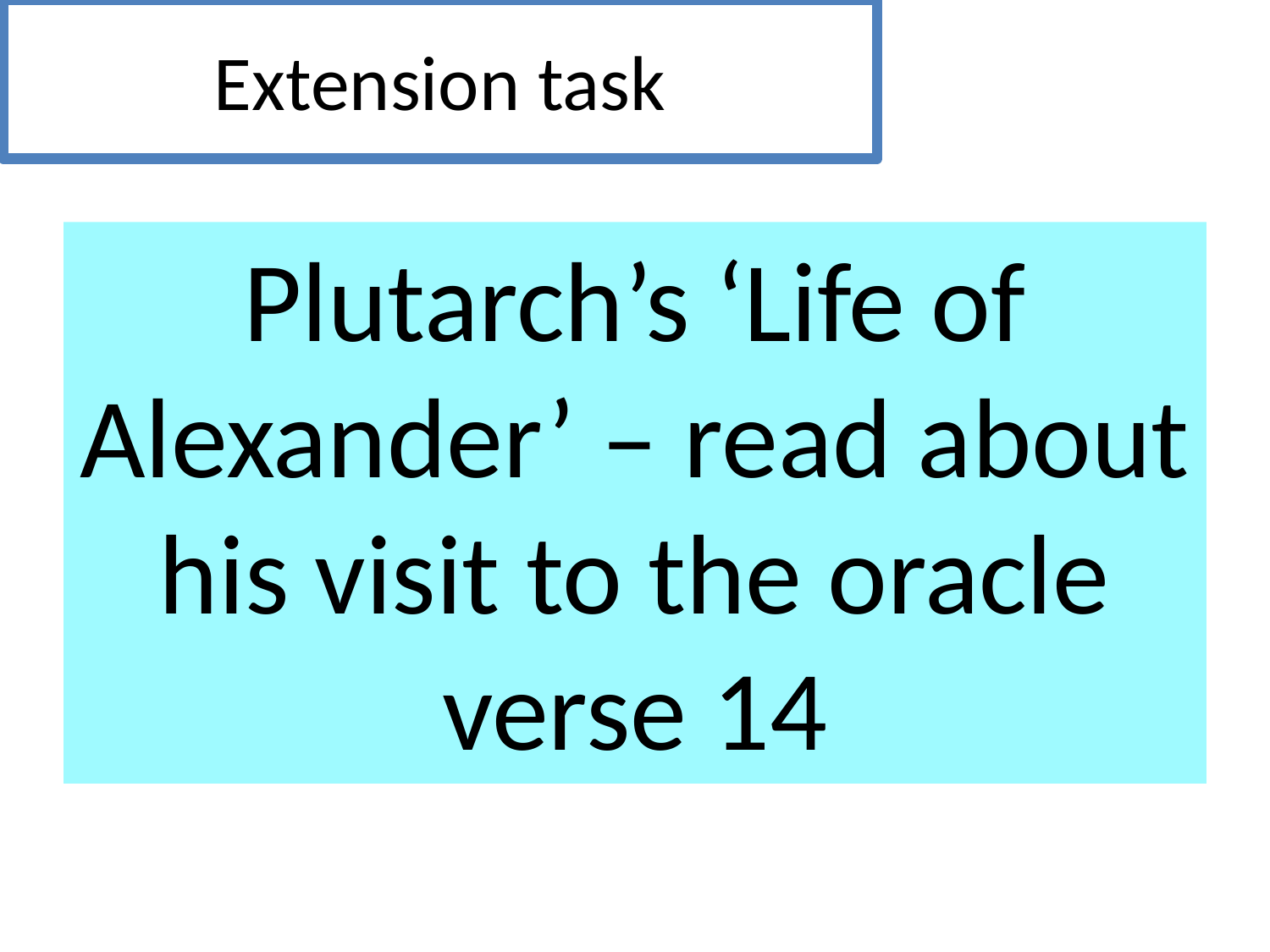

# Extension task
Plutarch’s ‘Life of Alexander’ – read about his visit to the oracle verse 14